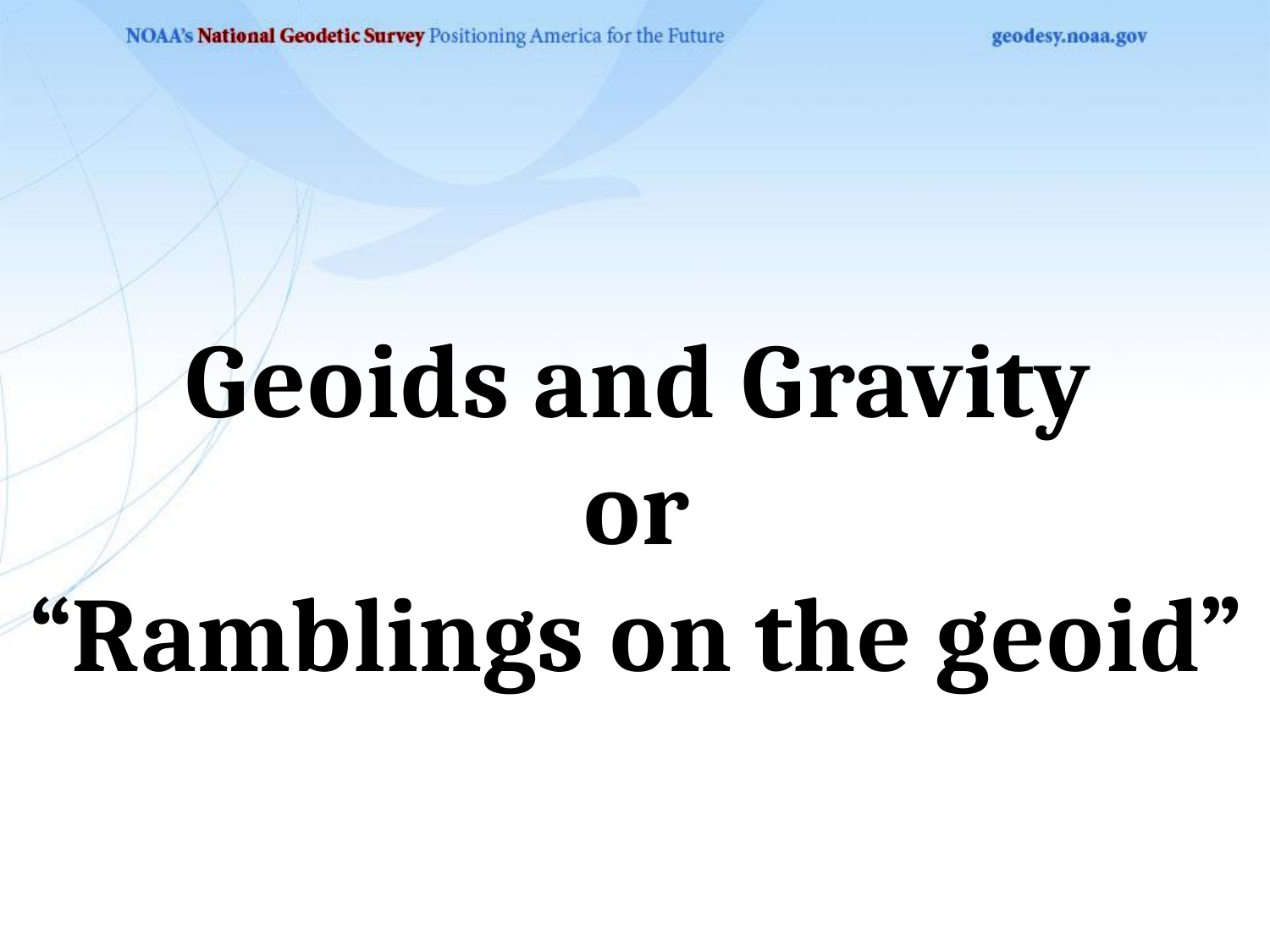

Geoids and Gravity
or
“Ramblings on the geoid”